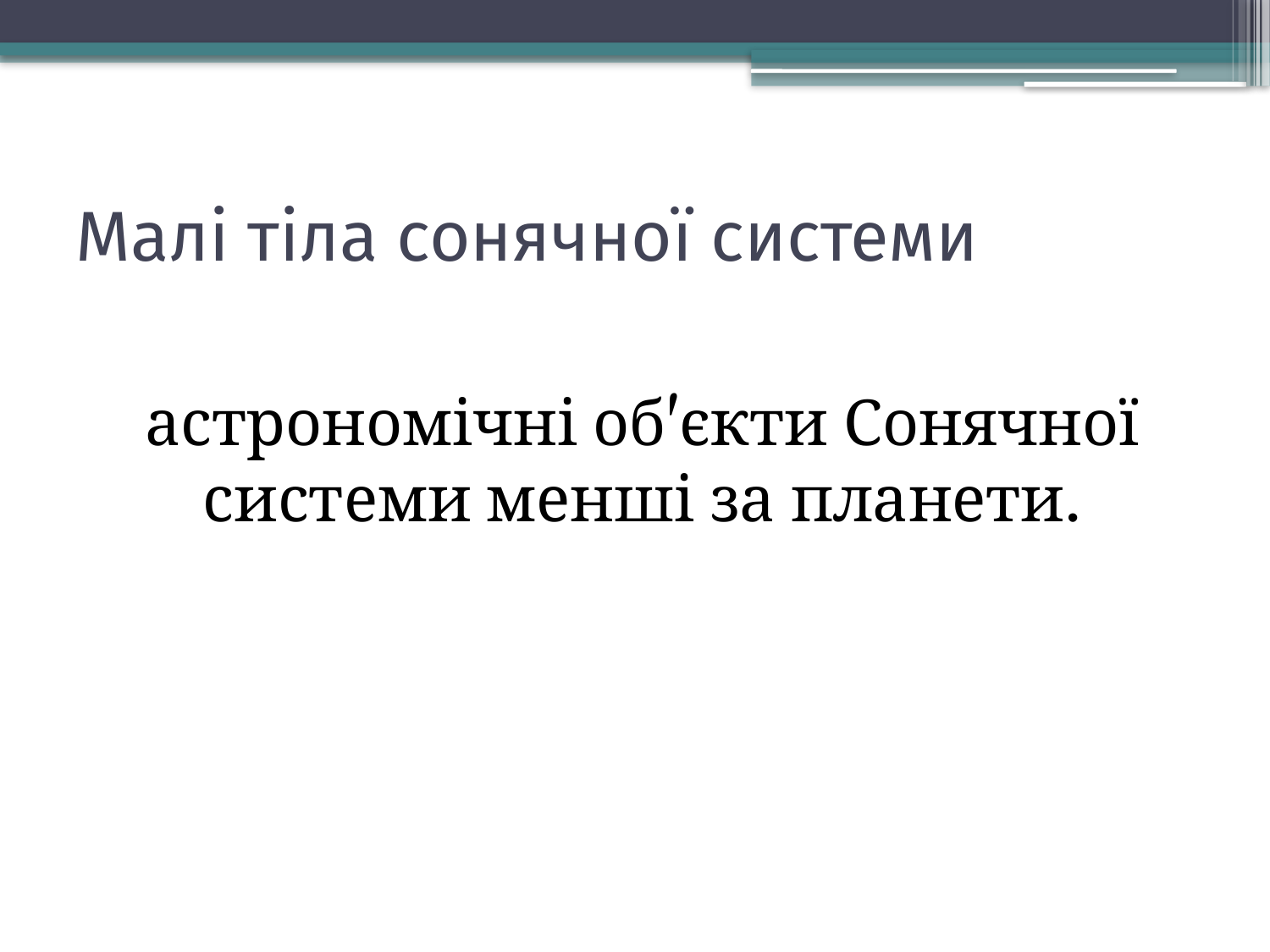

# Малі тіла сонячної системи
астрономічні об'єкти Сонячної системи менші за планети.